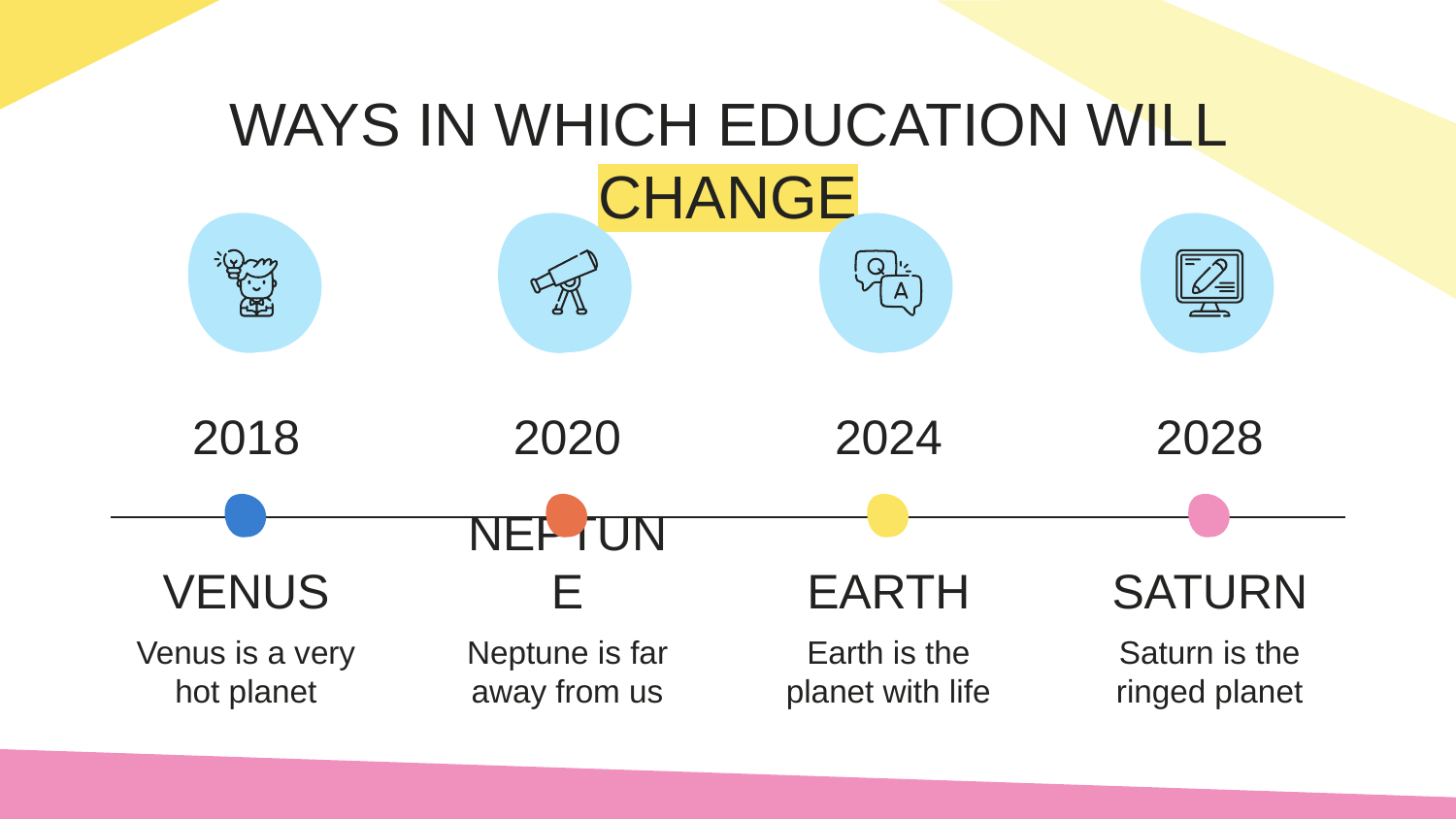

# WAYS IN WHICH EDUCATION WILL CHANGE

2018
2020
2024
2028

VENUS
NEPTUNE
EARTH
SATURN
Venus is a very hot planet
Neptune is far away from us
Earth is the planet with life
Saturn is the ringed planet